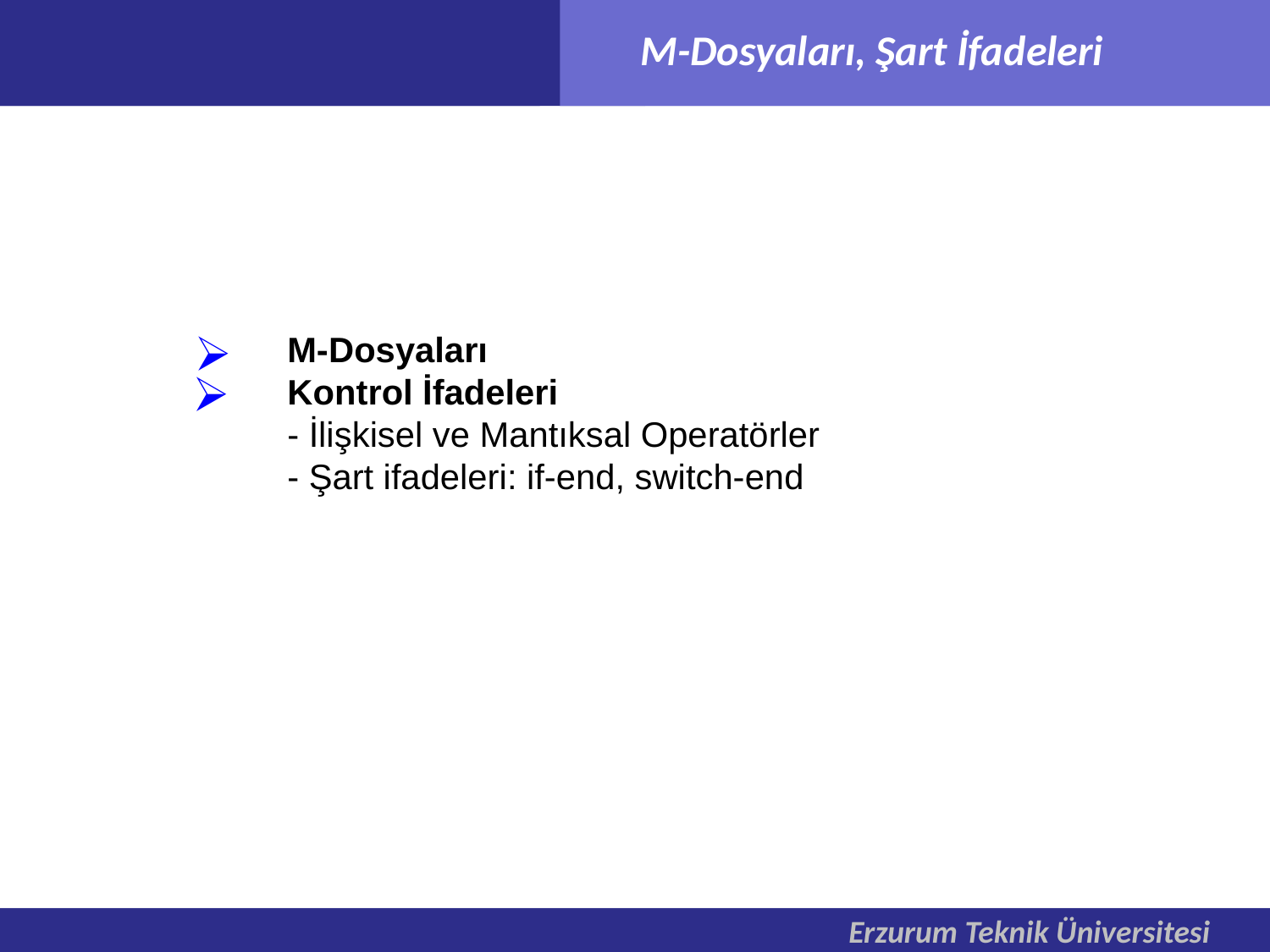

M-Dosyaları
Kontrol İfadeleri
- İlişkisel ve Mantıksal Operatörler
- Şart ifadeleri: if-end, switch-end